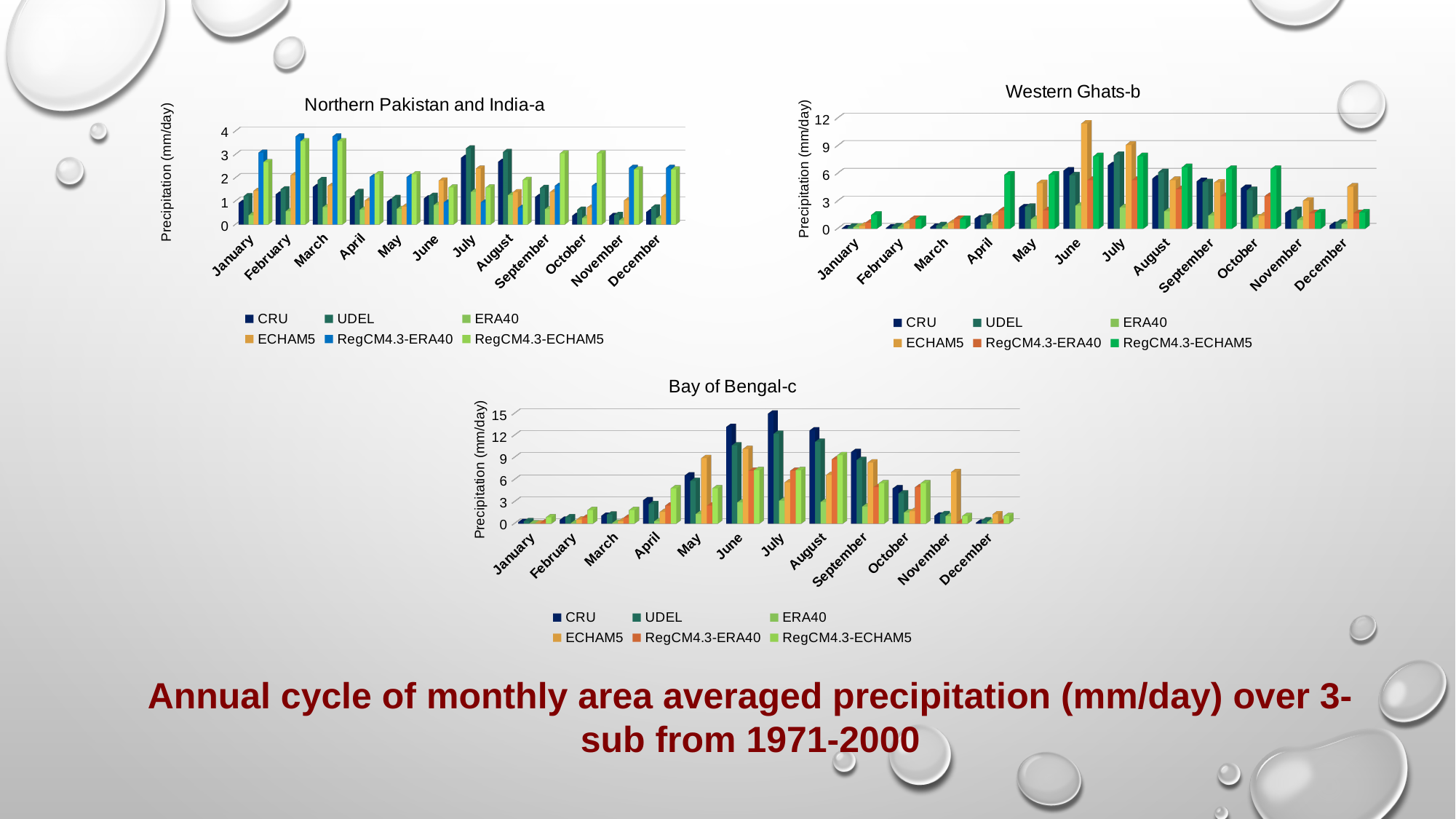

[unsupported chart]

[unsupported chart]

[unsupported chart]

Annual cycle of monthly area averaged precipitation (mm/day) over 3-sub from 1971-2000